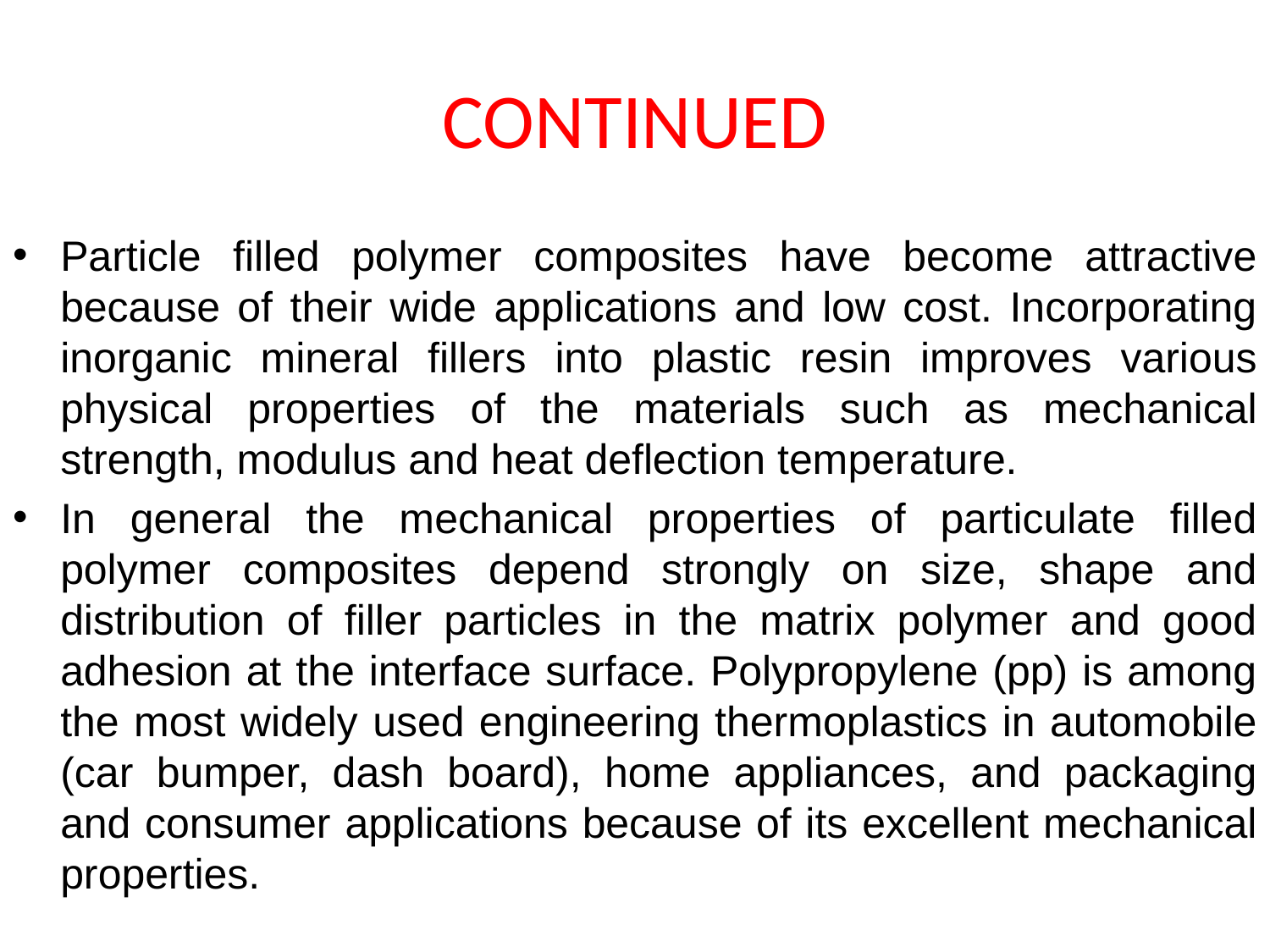

# CONTINUED
Particle filled polymer composites have become attractive because of their wide applications and low cost. Incorporating inorganic mineral fillers into plastic resin improves various physical properties of the materials such as mechanical strength, modulus and heat deflection temperature.
In general the mechanical properties of particulate filled polymer composites depend strongly on size, shape and distribution of filler particles in the matrix polymer and good adhesion at the interface surface. Polypropylene (pp) is among the most widely used engineering thermoplastics in automobile (car bumper, dash board), home appliances, and packaging and consumer applications because of its excellent mechanical properties.